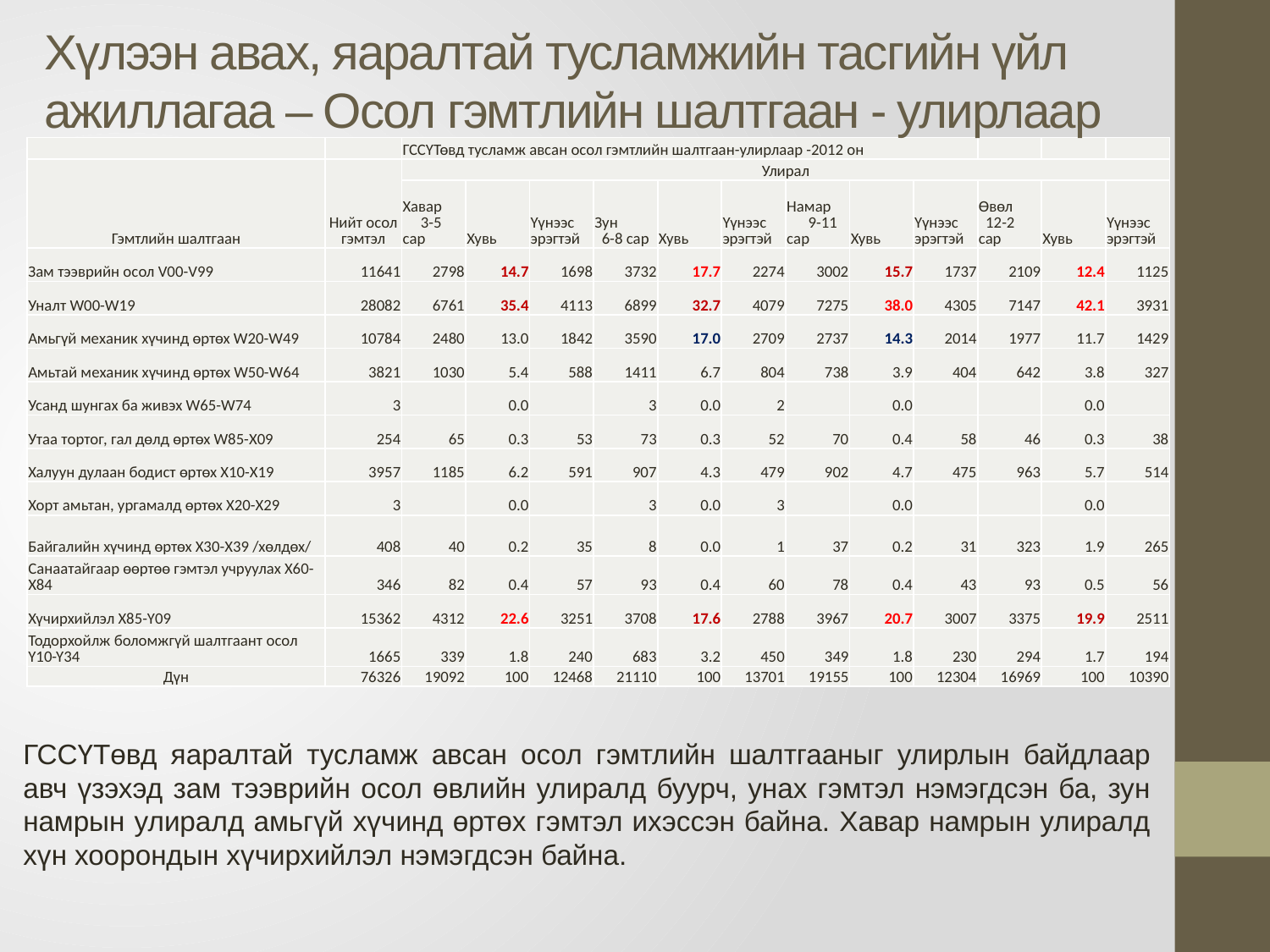

# Хүлээн авах, яаралтай тусламжийн тасгийн үйл ажиллагаа – Осол гэмтлийн шалтгаан - улирлаар
|  |  | ГССҮТөвд тусламж авсан осол гэмтлийн шалтгаан-улирлаар -2012 он |  |  |  |  |  |  |  |  |  |  |  |
| --- | --- | --- | --- | --- | --- | --- | --- | --- | --- | --- | --- | --- | --- |
| Гэмтлийн шалтгаан | Нийт осол гэмтэл | Улирал |  |  |  |  |  |  |  |  |  |  |  |
|  |  | Хавар 3-5 сар | Хувь | Үүнээс эрэгтэй | Зун 6-8 сар | Хувь | Үүнээс эрэгтэй | Намар 9-11 сар | Хувь | Үүнээс эрэгтэй | Өвөл 12-2 сар | Хувь | Үүнээс эрэгтэй |
| Зам тээврийн осол V00-V99 | 11641 | 2798 | 14.7 | 1698 | 3732 | 17.7 | 2274 | 3002 | 15.7 | 1737 | 2109 | 12.4 | 1125 |
| Уналт W00-W19 | 28082 | 6761 | 35.4 | 4113 | 6899 | 32.7 | 4079 | 7275 | 38.0 | 4305 | 7147 | 42.1 | 3931 |
| Амьгүй механик хүчинд өртөх W20-W49 | 10784 | 2480 | 13.0 | 1842 | 3590 | 17.0 | 2709 | 2737 | 14.3 | 2014 | 1977 | 11.7 | 1429 |
| Амьтай механик хүчинд өртөх W50-W64 | 3821 | 1030 | 5.4 | 588 | 1411 | 6.7 | 804 | 738 | 3.9 | 404 | 642 | 3.8 | 327 |
| Усанд шунгах ба живэх W65-W74 | 3 |  | 0.0 |  | 3 | 0.0 | 2 |  | 0.0 |  |  | 0.0 |  |
| Утаа тортог, гал дөлд өртөх W85-X09 | 254 | 65 | 0.3 | 53 | 73 | 0.3 | 52 | 70 | 0.4 | 58 | 46 | 0.3 | 38 |
| Халуун дулаан бодист өртөх X10-X19 | 3957 | 1185 | 6.2 | 591 | 907 | 4.3 | 479 | 902 | 4.7 | 475 | 963 | 5.7 | 514 |
| Хорт амьтан, ургамалд өртөх Х20-Х29 | 3 |  | 0.0 |  | 3 | 0.0 | 3 |  | 0.0 |  |  | 0.0 |  |
| Байгалийн хүчинд өртөх Х30-Х39 /хөлдөх/ | 408 | 40 | 0.2 | 35 | 8 | 0.0 | 1 | 37 | 0.2 | 31 | 323 | 1.9 | 265 |
| Санаатайгаар өөртөө гэмтэл учруулах Х60-Х84 | 346 | 82 | 0.4 | 57 | 93 | 0.4 | 60 | 78 | 0.4 | 43 | 93 | 0.5 | 56 |
| Хүчирхийлэл Х85-Y09 | 15362 | 4312 | 22.6 | 3251 | 3708 | 17.6 | 2788 | 3967 | 20.7 | 3007 | 3375 | 19.9 | 2511 |
| Тодорхойлж боломжгүй шалтгаант осол Y10-Y34 | 1665 | 339 | 1.8 | 240 | 683 | 3.2 | 450 | 349 | 1.8 | 230 | 294 | 1.7 | 194 |
| Дүн | 76326 | 19092 | 100 | 12468 | 21110 | 100 | 13701 | 19155 | 100 | 12304 | 16969 | 100 | 10390 |
ГССҮТөвд яаралтай тусламж авсан осол гэмтлийн шалтгааныг улирлын байдлаар авч үзэхэд зам тээврийн осол өвлийн улиралд буурч, унах гэмтэл нэмэгдсэн ба, зун намрын улиралд амьгүй хүчинд өртөх гэмтэл ихэссэн байна. Хавар намрын улиралд хүн хоорондын хүчирхийлэл нэмэгдсэн байна.